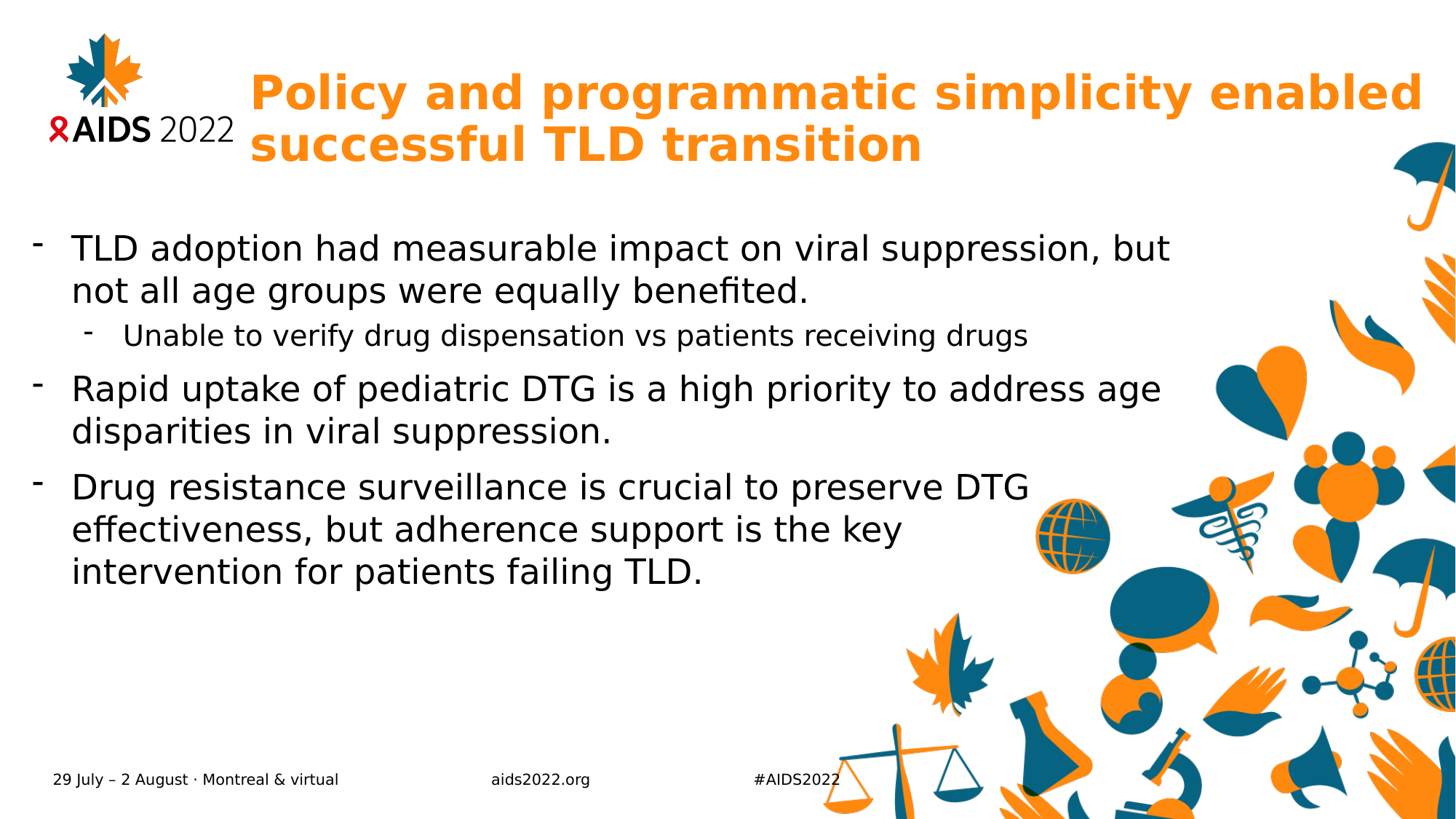

# Policy and programmatic simplicity enabled successful TLD transition
TLD adoption had measurable impact on viral suppression, but not all age groups were equally benefited.
Unable to verify drug dispensation vs patients receiving drugs
Rapid uptake of pediatric DTG is a high priority to address age disparities in viral suppression.
Drug resistance surveillance is crucial to preserve DTG  effectiveness, but adherence support is the key               intervention for patients failing TLD.